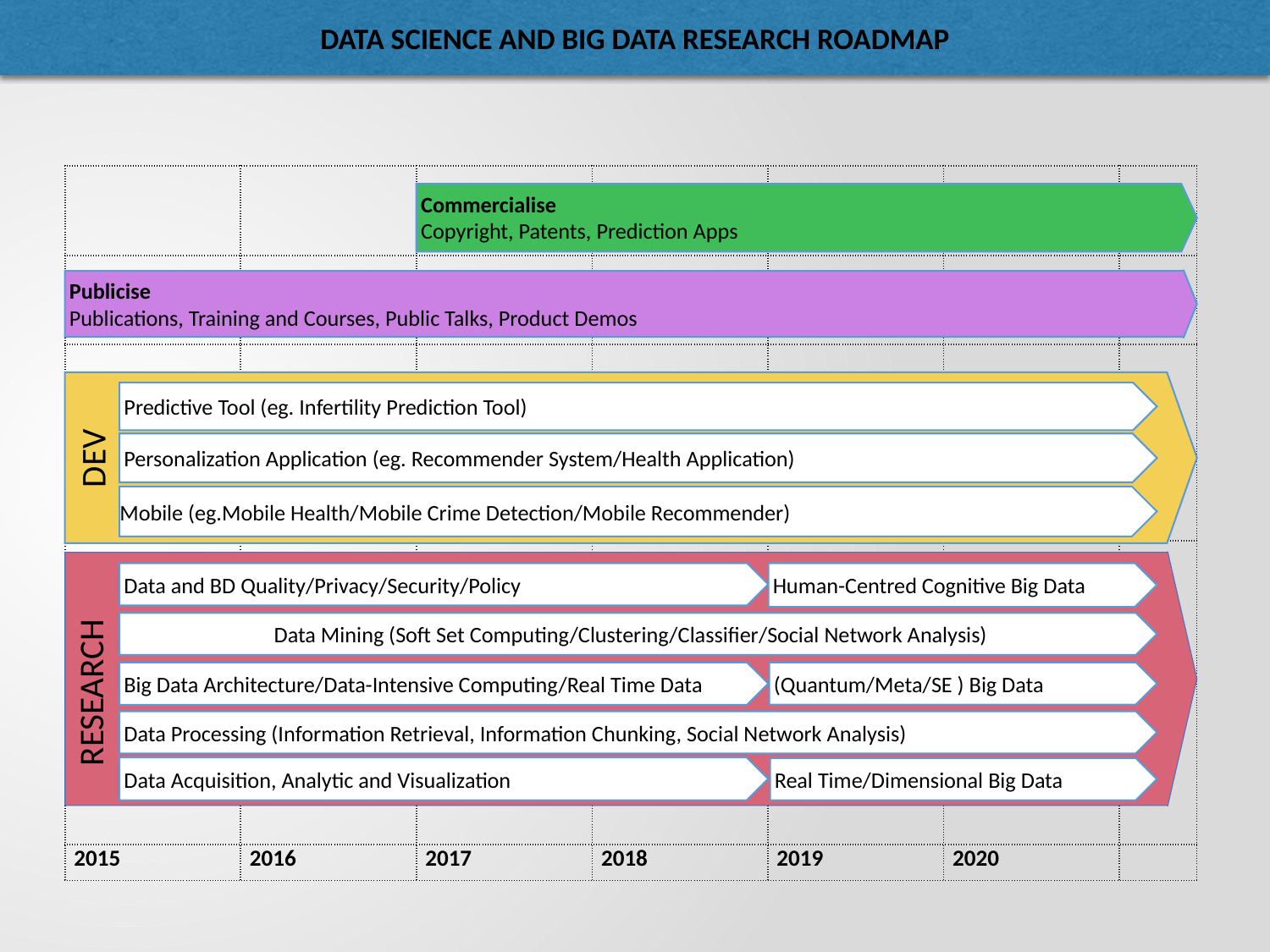

DATA SCIENCE AND BIG DATA RESEARCH ROADMAP
|  |  |  |  |  |  |  |
| --- | --- | --- | --- | --- | --- | --- |
|  |  |  |  |  |  |  |
|  |  |  |  |  |  |  |
|  |  |  |  |  |  |  |
| 2015 | 2016 | 2017 | 2018 | 2019 | 2020 |  |
Commercialise
Copyright, Patents, Prediction Apps
Publicise
Publications, Training and Courses, Public Talks, Product Demos

DEV
Predictive Tool (eg. Infertility Prediction Tool)
Personalization Application (eg. Recommender System/Health Application)
Mobile (eg.Mobile Health/Mobile Crime Detection/Mobile Recommender)

Data and BD Quality/Privacy/Security/Policy
RESEARCH

Data Processing (Information Retrieval, Information Chunking, Social Network Analysis)

Real Time/Dimensional Big Data

Human-Centred Cognitive Big Data

Data Mining (Soft Set Computing/Clustering/Classifier/Social Network Analysis)

(Quantum/Meta/SE ) Big Data

Big Data Architecture/Data-Intensive Computing/Real Time Data

Data Acquisition, Analytic and Visualization